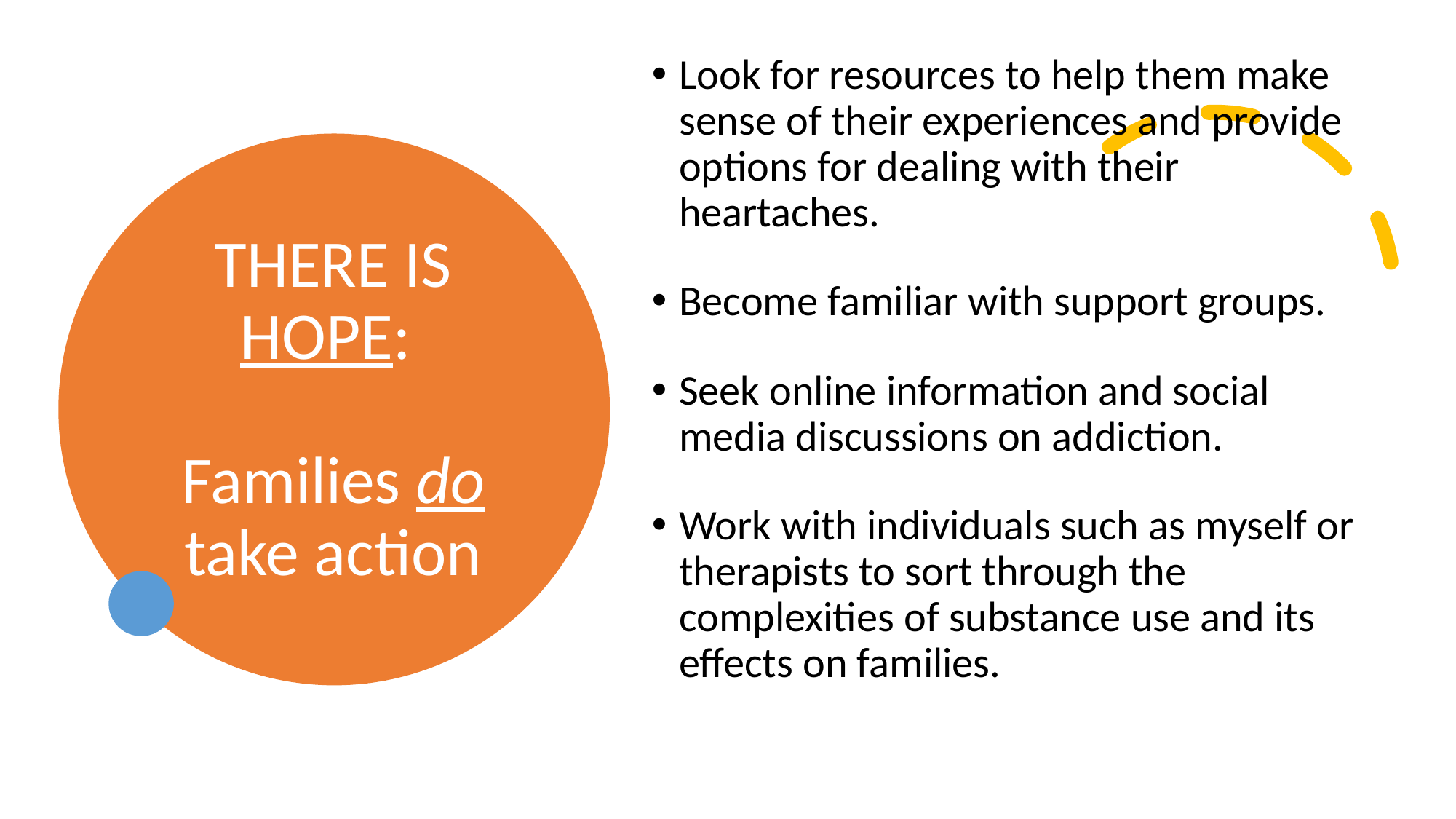

Look for resources to help them make sense of their experiences and provide options for dealing with their heartaches.

Become familiar with support groups.

Seek online information and social media discussions on addiction.

Work with individuals such as myself or therapists to sort through the complexities of substance use and its effects on families.

# THERE IS HOPE: Families do take action